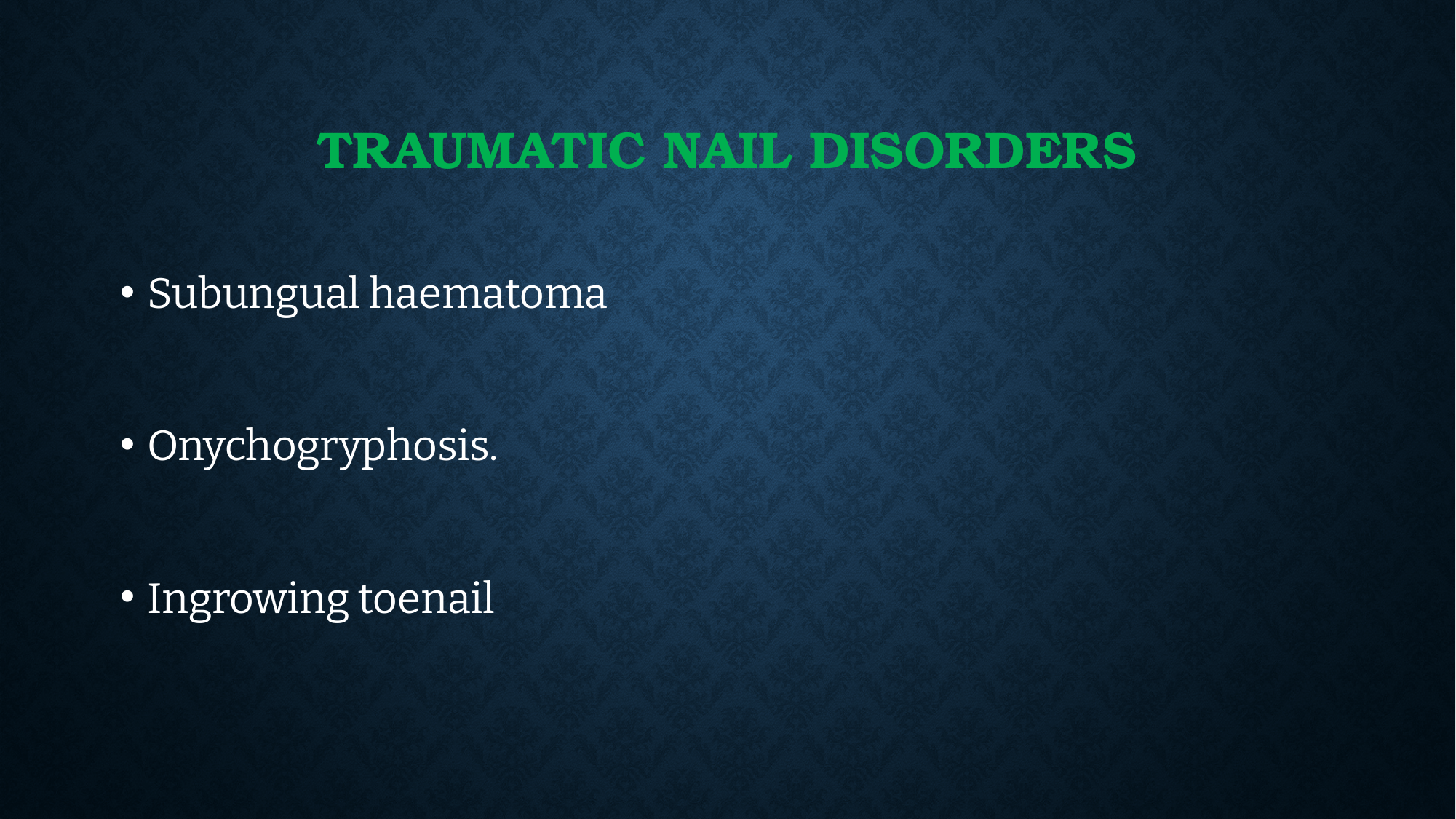

# TRAUMATIC NAIL DISORDERS
Subungual haematoma

Onychogryphosis.

Ingrowing toenail